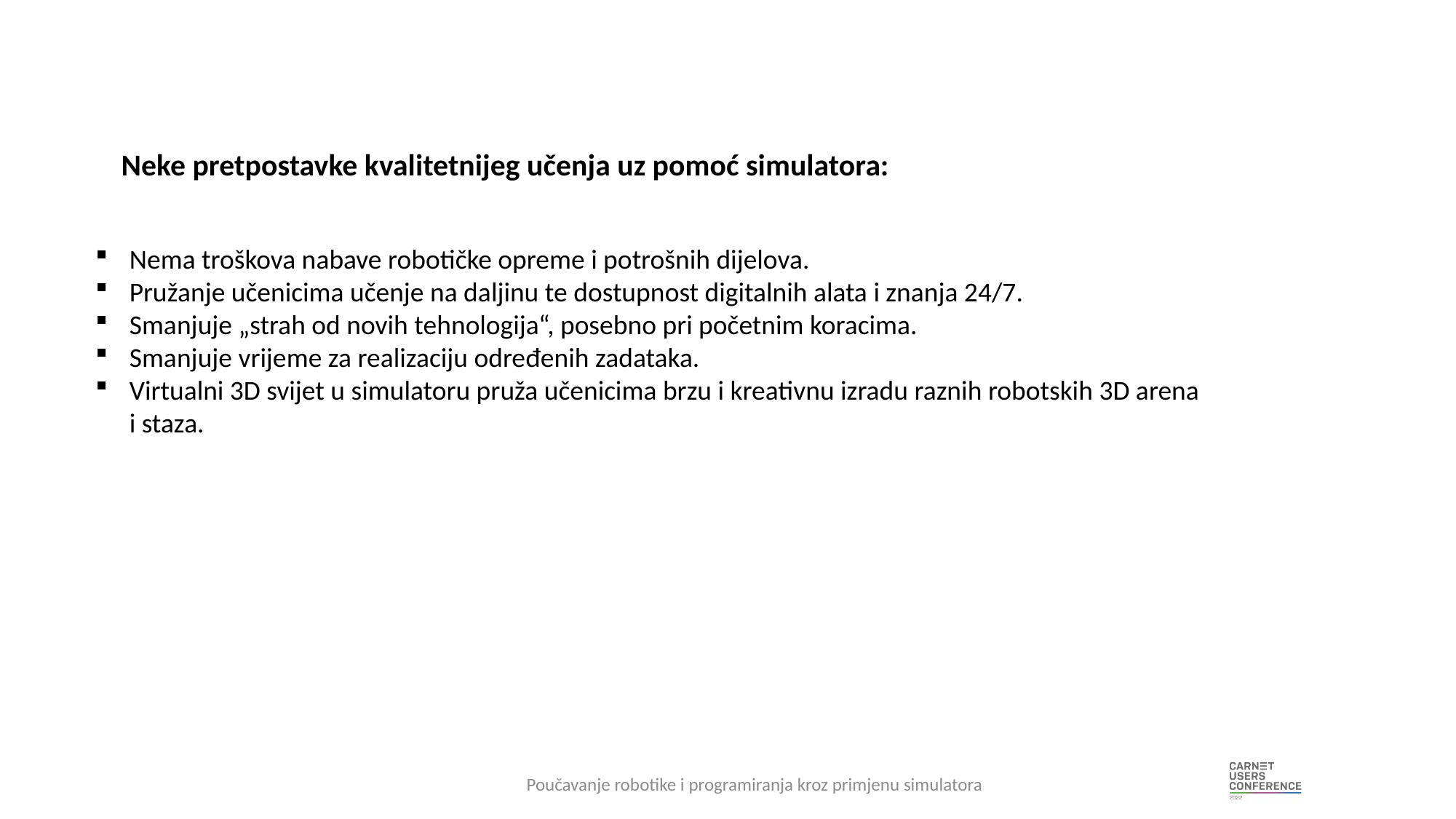

Neke pretpostavke kvalitetnijeg učenja uz pomoć simulatora:
Nema troškova nabave robotičke opreme i potrošnih dijelova.
Pružanje učenicima učenje na daljinu te dostupnost digitalnih alata i znanja 24/7.
Smanjuje „strah od novih tehnologija“, posebno pri početnim koracima.
Smanjuje vrijeme za realizaciju određenih zadataka.
Virtualni 3D svijet u simulatoru pruža učenicima brzu i kreativnu izradu raznih robotskih 3D arena i staza.